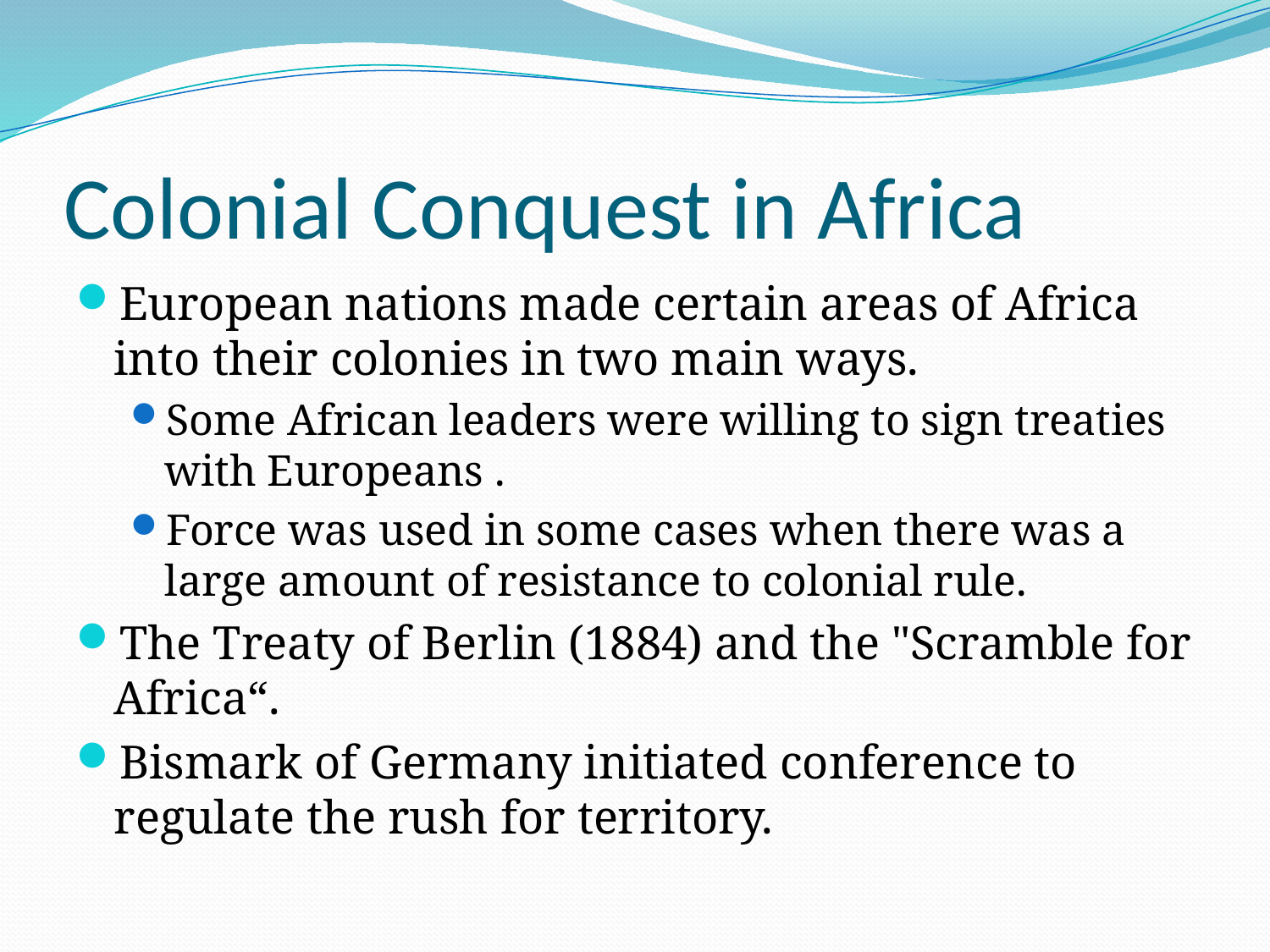

# Colonial Conquest in Africa
European nations made certain areas of Africa into their colonies in two main ways.
Some African leaders were willing to sign treaties with Europeans .
Force was used in some cases when there was a large amount of resistance to colonial rule.
The Treaty of Berlin (1884) and the "Scramble for Africa“.
Bismark of Germany initiated conference to regulate the rush for territory.